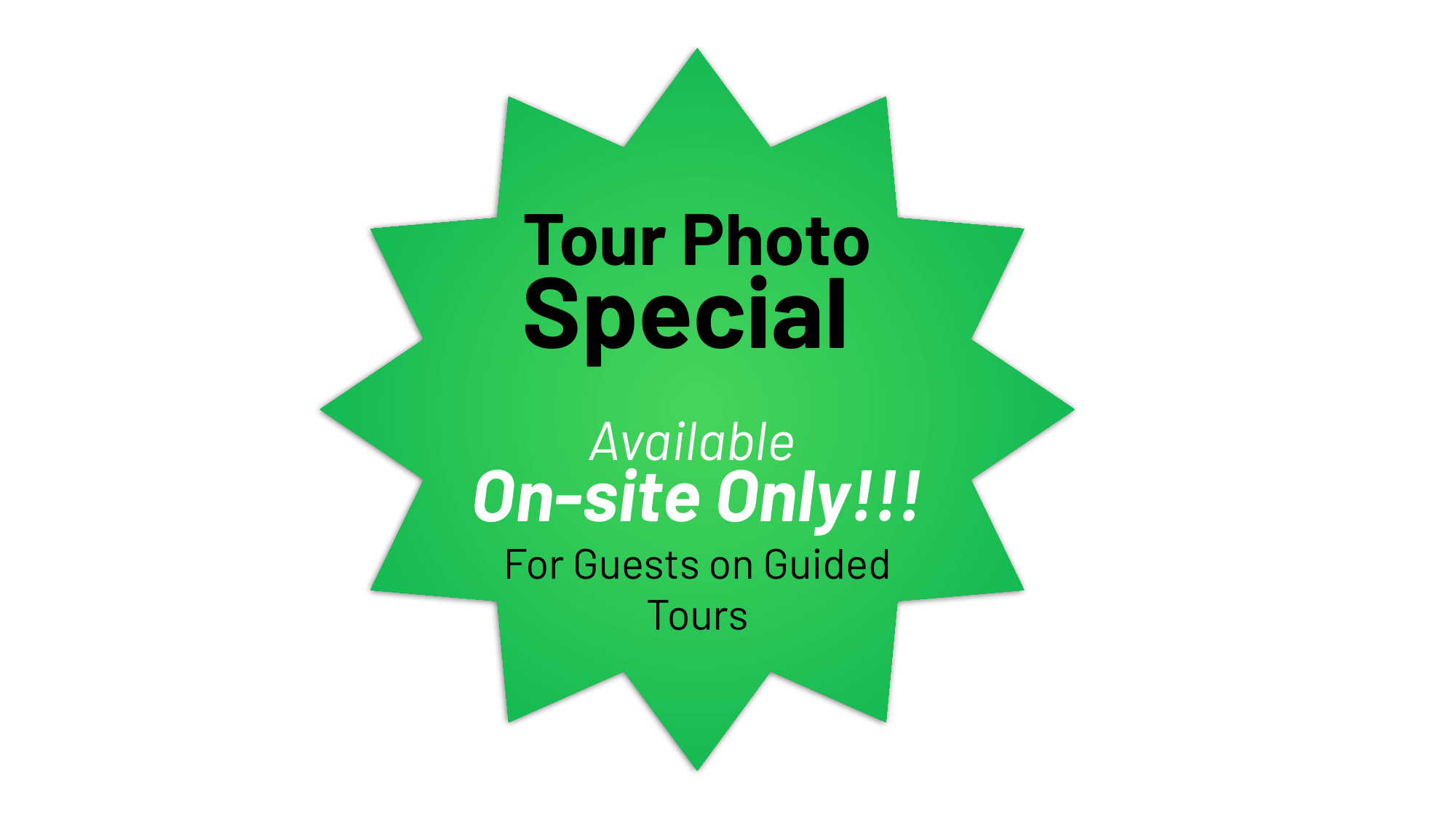

Tour Photo
Special

Available

On-site Only!!!
For Guests on Guided Tours